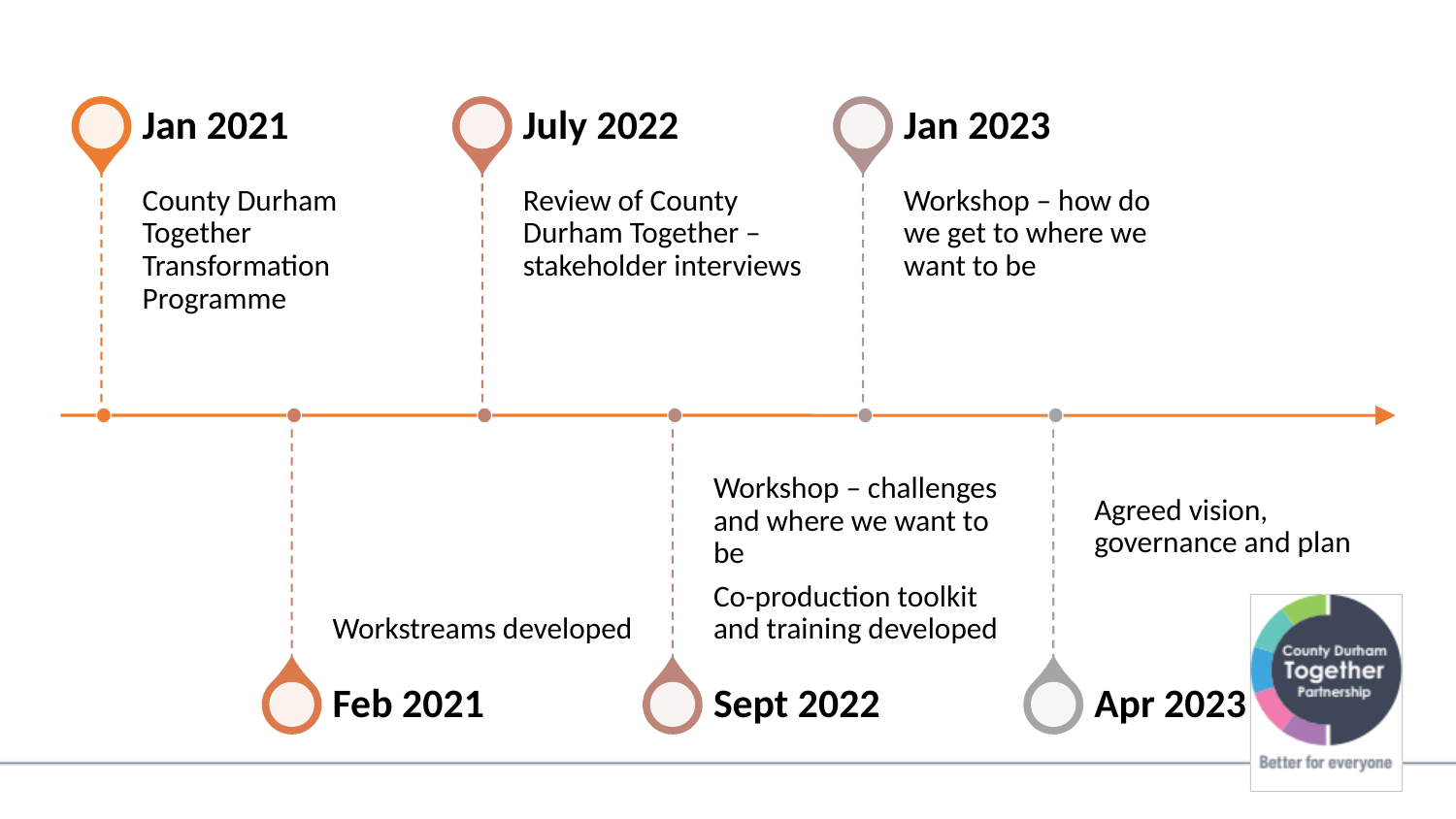

County Durham Together Transformation Programme
Jan 2021
Workstreams developed
Feb 2021
Review of County Durham Together – stakeholder interviews
July 2022
Workshop – challenges and where we want to be
Co-production toolkit and training developed
Sept 2022
Workshop – how do we get to where we want to be
Jan 2023
Agreed vision, governance and plan

Apr 2023